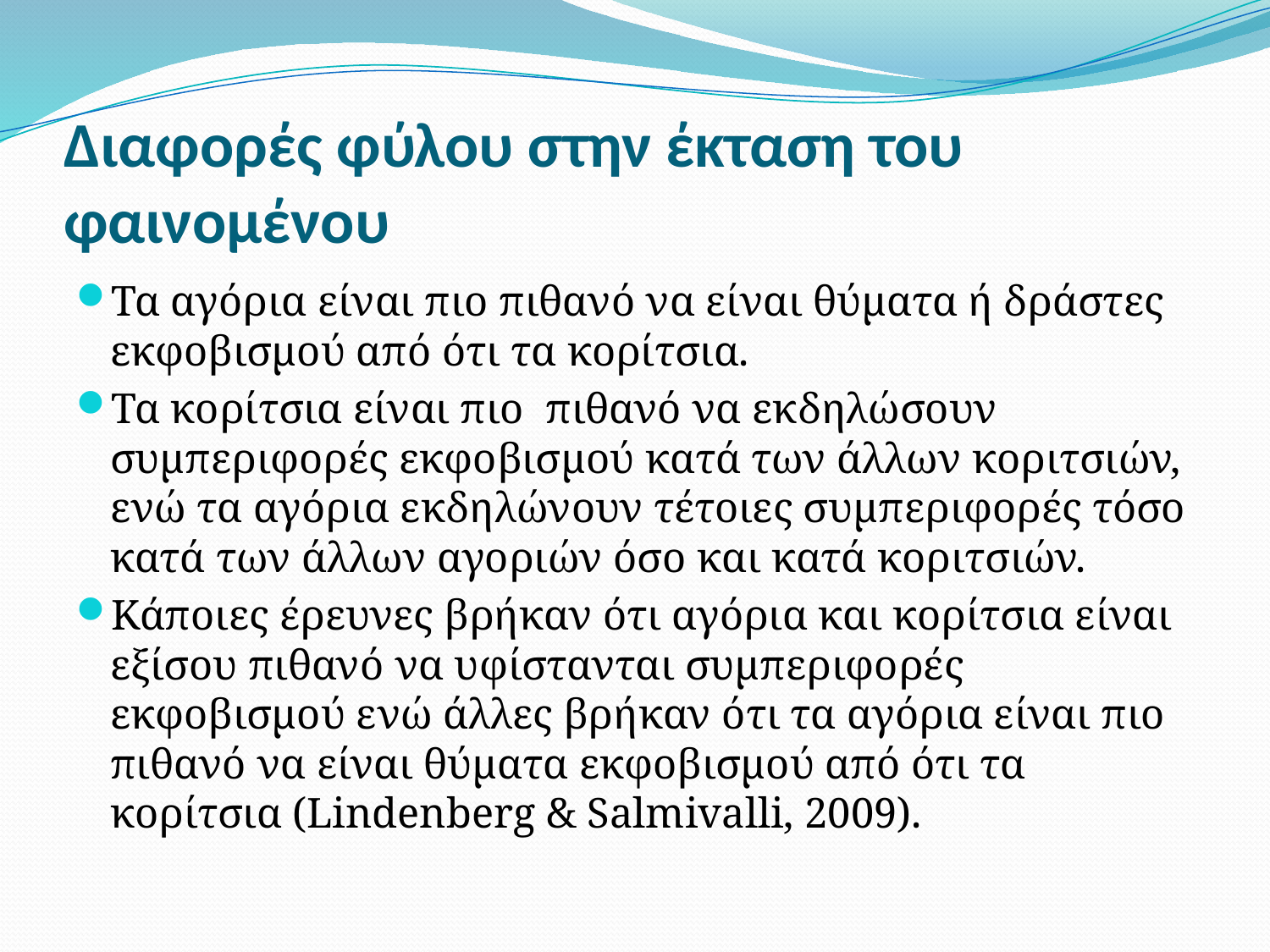

# Διαφορές φύλου στην έκταση του φαινομένου
Τα αγόρια είναι πιο πιθανό να είναι θύματα ή δράστες εκφοβισμού από ότι τα κορίτσια.
Τα κορίτσια είναι πιο  πιθανό να εκδηλώσουν συμπεριφορές εκφοβισμού κατά των άλλων κοριτσιών, ενώ τα αγόρια εκδηλώνουν τέτοιες συμπεριφορές τόσο κατά των άλλων αγοριών όσο και κατά κοριτσιών.
Κάποιες έρευνες βρήκαν ότι αγόρια και κορίτσια είναι εξίσου πιθανό να υφίστανται συμπεριφορές εκφοβισμού ενώ άλλες βρήκαν ότι τα αγόρια είναι πιο πιθανό να είναι θύματα εκφοβισμού από ότι τα κορίτσια (Lindenberg & Salmivalli, 2009).